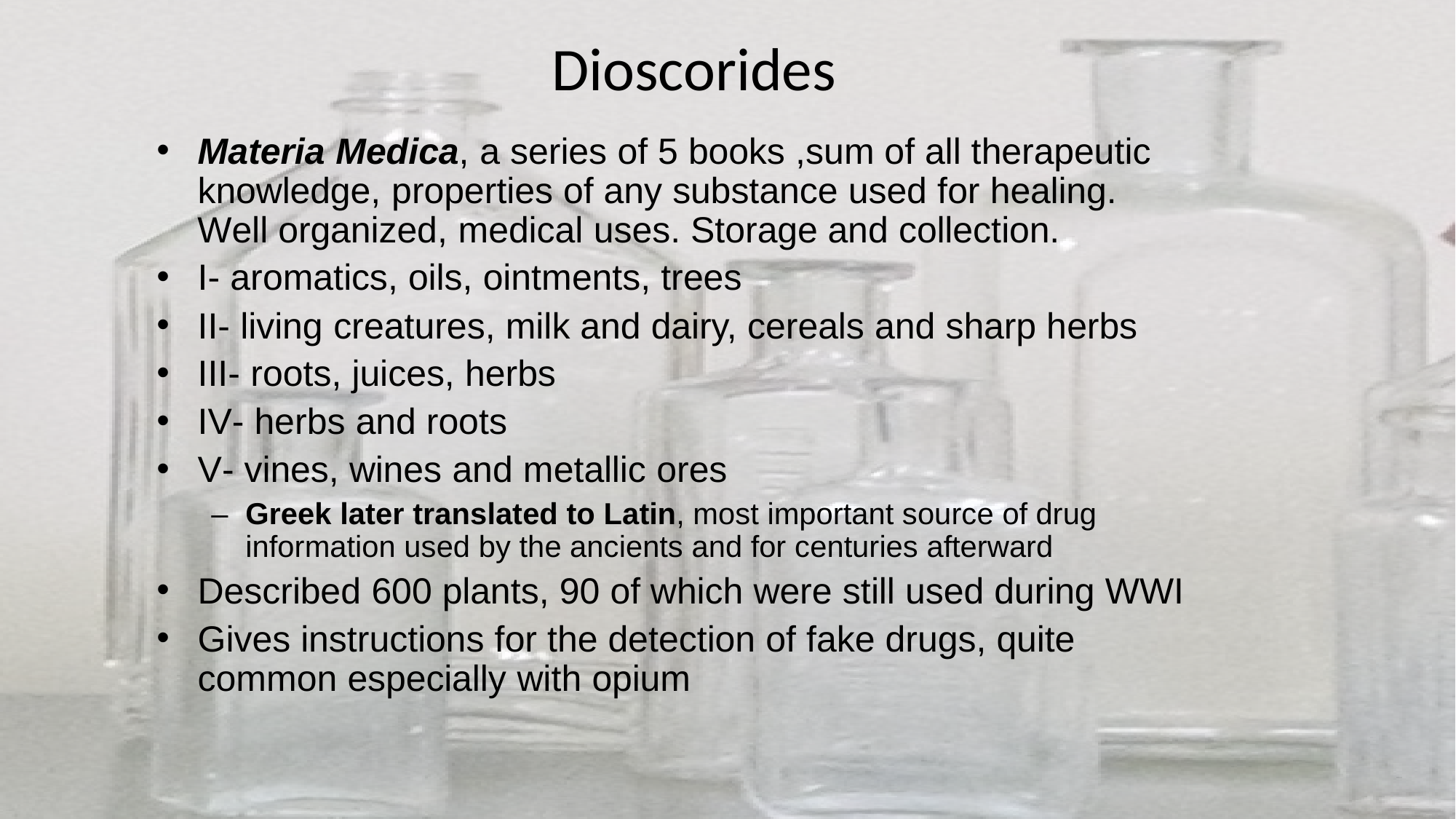

Dioscorides
Materia Medica, a series of 5 books ,sum of all therapeutic knowledge, properties of any substance used for healing.
    Well organized, medical uses. Storage and collection.
I- aromatics, oils, ointments, trees
II- living creatures, milk and dairy, cereals and sharp herbs
III- roots, juices, herbs
IV- herbs and roots
V- vines, wines and metallic ores
–	Greek later translated to Latin, most important source of drug information used by the ancients and for centuries afterward
Described 600 plants, 90 of which were still used during WWI
Gives instructions for the detection of fake drugs, quite common especially with opium